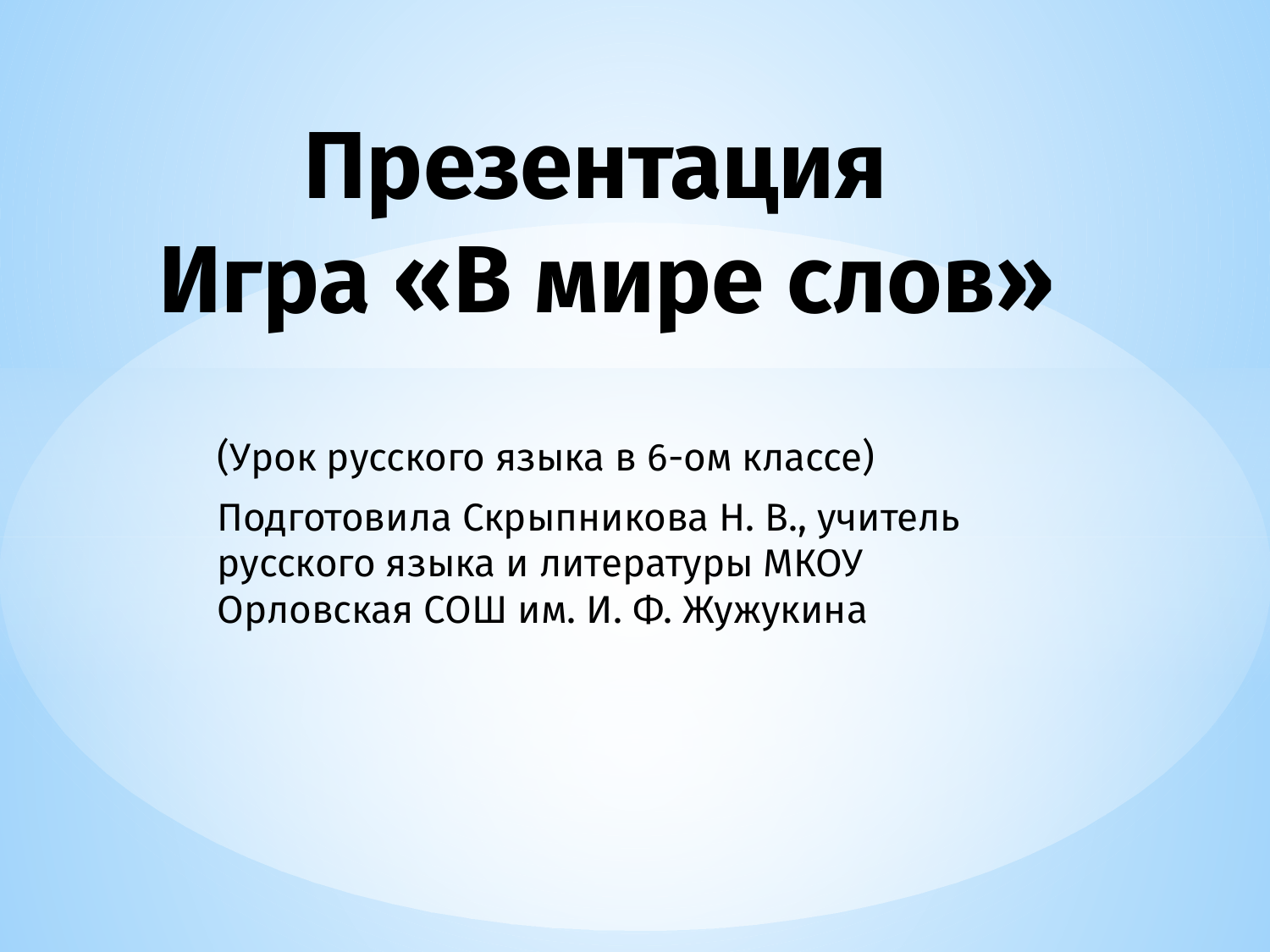

# Презентация Игра «В мире слов»
(Урок русского языка в 6-ом классе)
Подготовила Скрыпникова Н. В., учитель русского языка и литературы МКОУ Орловская СОШ им. И. Ф. Жужукина